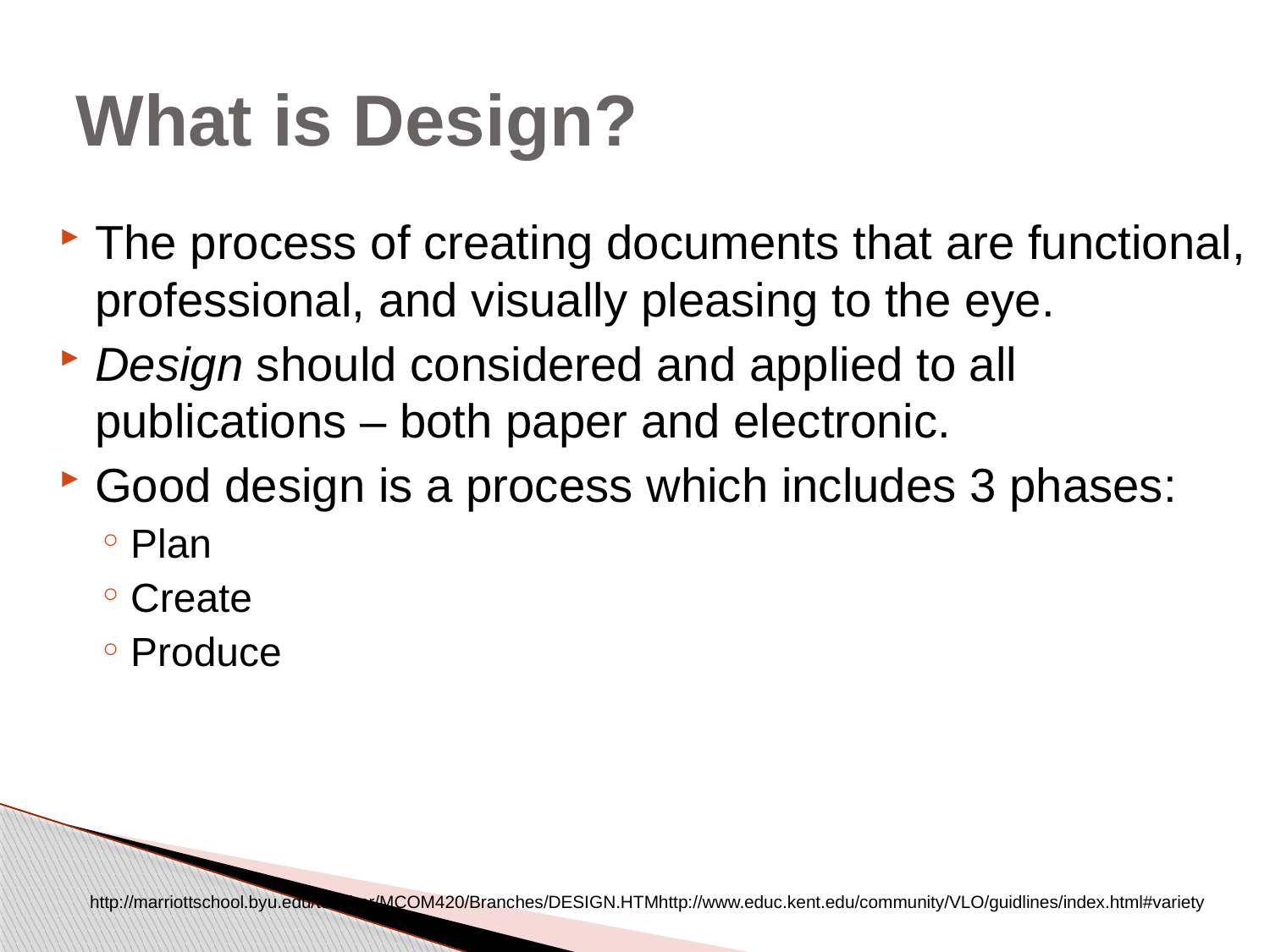

# What is Design?
The process of creating documents that are functional, professional, and visually pleasing to the eye.
Design should considered and applied to all publications – both paper and electronic.
Good design is a process which includes 3 phases:
Plan
Create
Produce

http://marriottschool.byu.edu/teacher/MCOM420/Branches/DESIGN.HTMhttp://www.educ.kent.edu/community/VLO/guidlines/index.html#variety